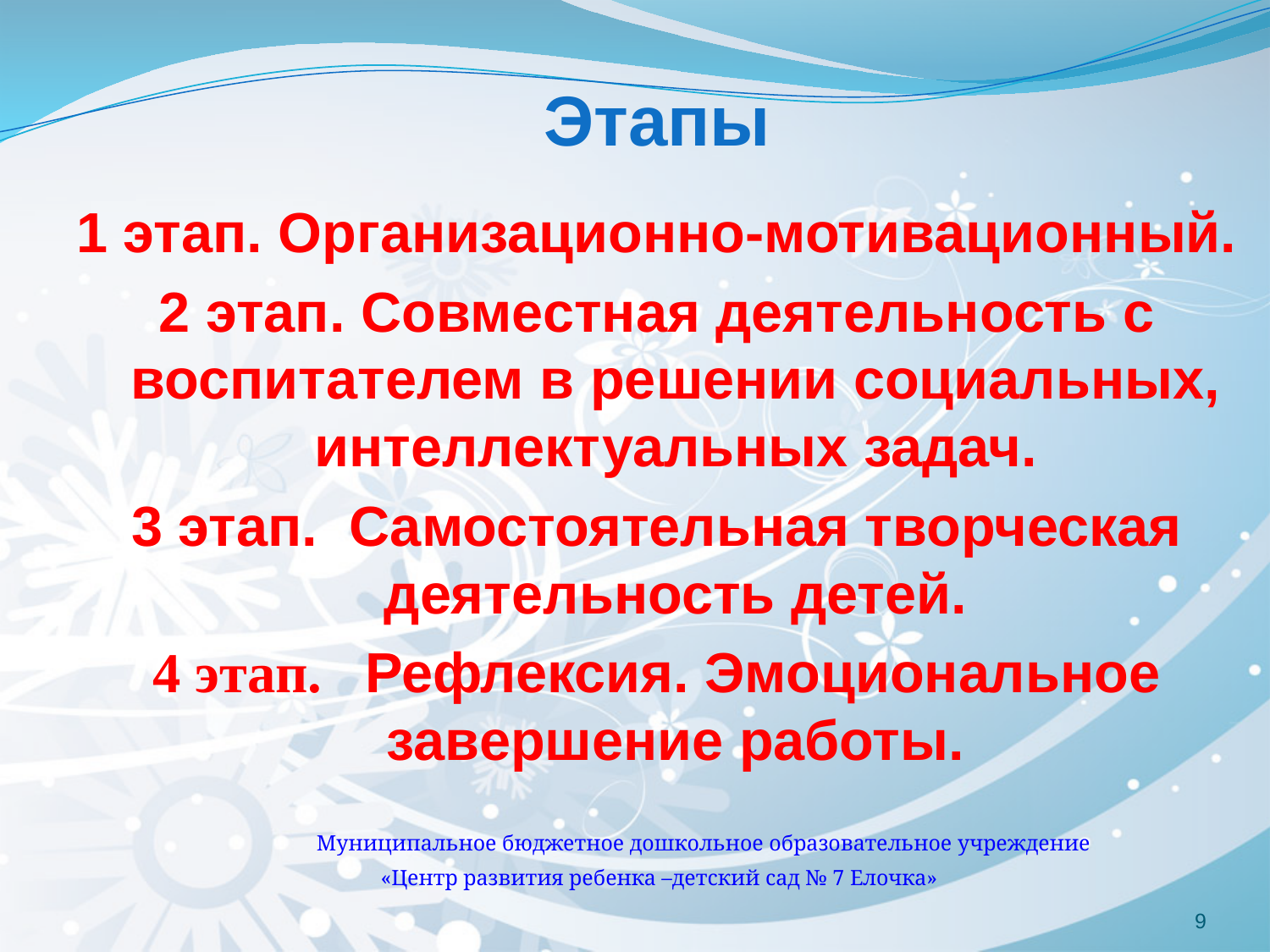

Этапы

1 этап. Организационно-мотивационный.
2 этап. Совместная деятельность с воспитателем в решении социальных, интеллектуальных задач.
3 этап.  Самостоятельная творческая деятельность детей.
4 этап.   Рефлексия. Эмоциональное завершение работы.

        Муниципальное бюджетное дошкольное образовательное учреждение
 «Центр развития ребенка –детский сад № 7 Елочка»
9